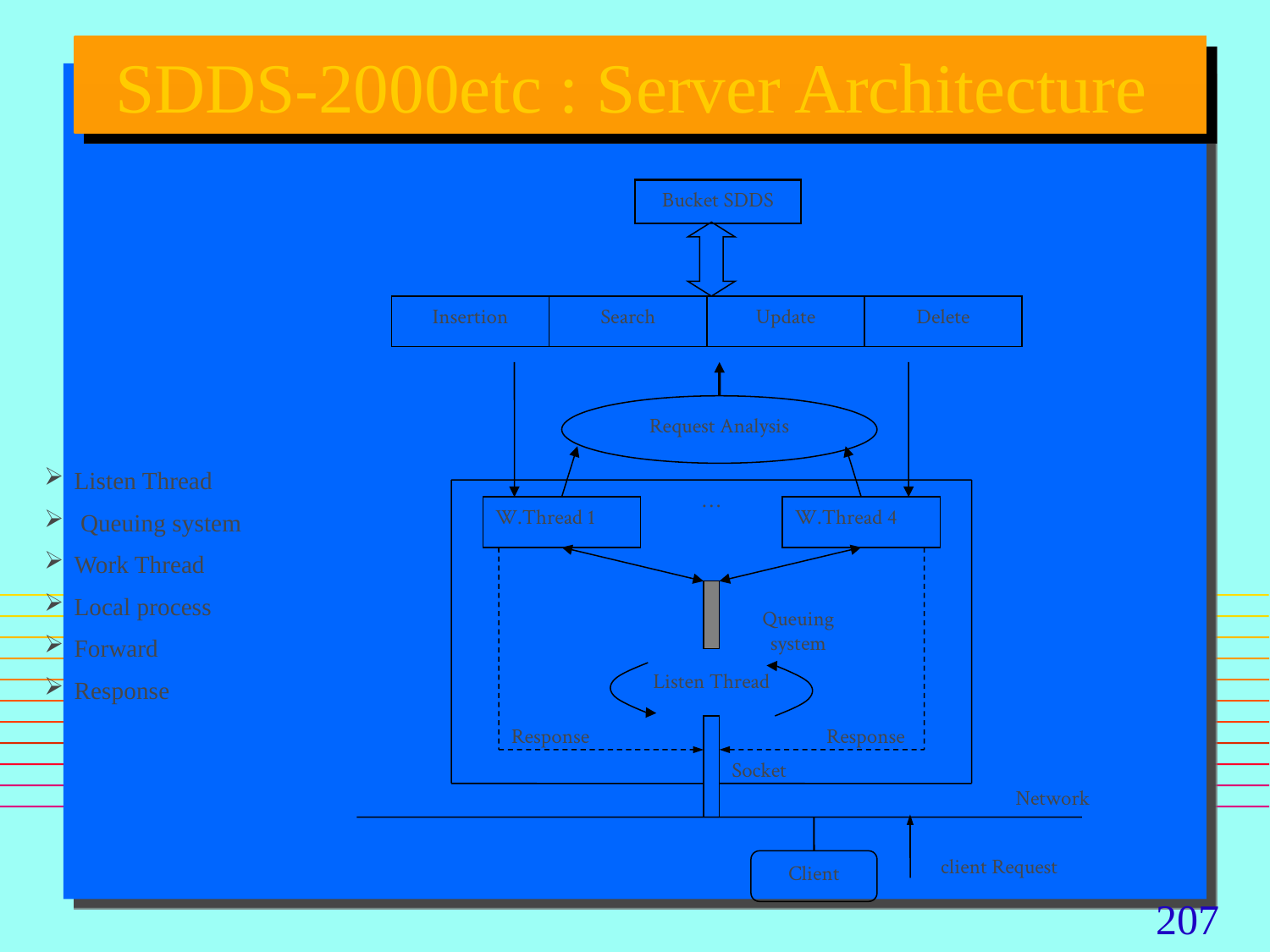

# SDDS-2000etc : Server Architecture
Bucket SDDS

Insertion
Search
Update
Delete

Request Analysis

Listen Thread
 Queuing system
Work Thread
Local process
Forward
Response

…

W.Thread 1
W.Thread 4

Queuing system

Listen Thread
Response

Response

Socket

Network

client Request

Client